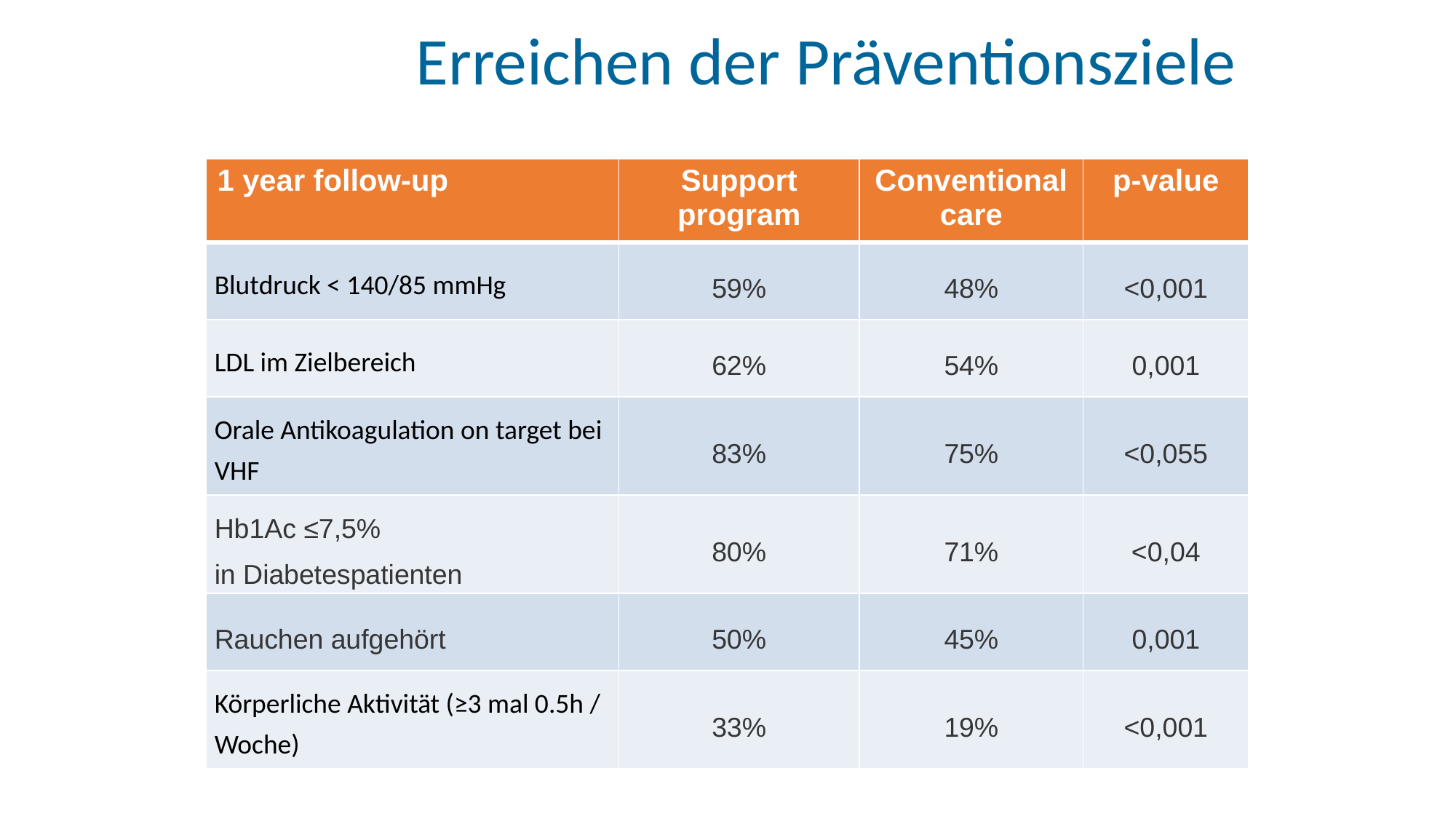

# Erreichen der Präventionsziele
| 1 year follow-up | Support program | Conventional care | p-value |
| --- | --- | --- | --- |
| Blutdruck < 140/85 mmHg | 59% | 48% | <0,001 |
| LDL im Zielbereich | 62% | 54% | 0,001 |
| Orale Antikoagulation on target bei VHF | 83% | 75% | <0,055 |
| Hb1Ac ≤7,5% in Diabetespatienten | 80% | 71% | <0,04 |
| Rauchen aufgehört | 50% | 45% | 0,001 |
| Körperliche Aktivität (≥3 mal 0.5h / Woche) | 33% | 19% | <0,001 |